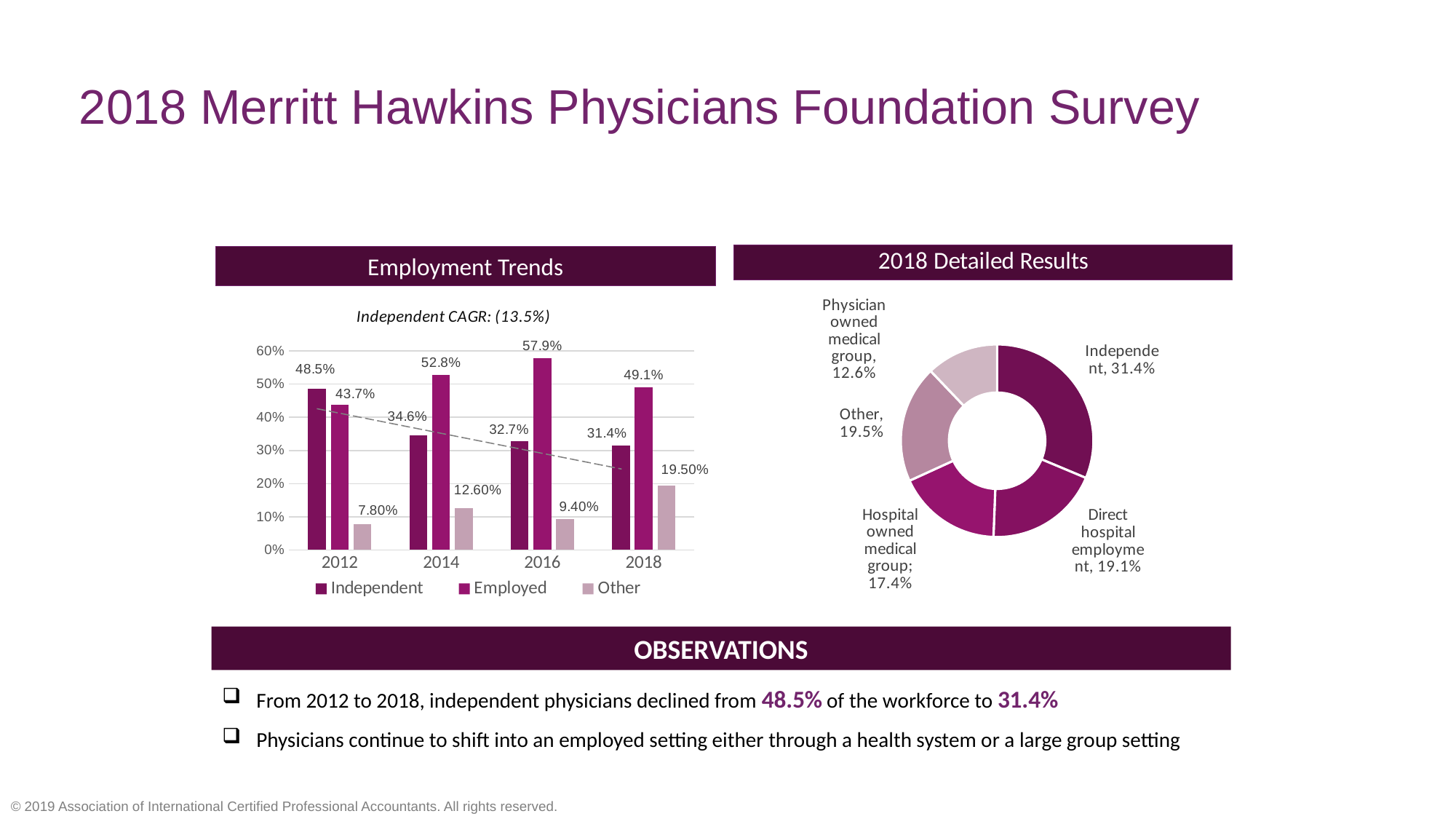

# 2018 Merritt Hawkins Physicians Foundation Survey

### Chart

| Category | Independent | Employed | Other |
|---|---|---|---|
| 2012 | 0.485 | 0.437 | 0.078 |
| 2014 | 0.346 | 0.528 | 0.126 |
| 2016 | 0.327 | 0.579 | 0.094 |
| 2018 | 0.314 | 0.491 | 0.195 |

### Chart

| Category | Sales |
|---|---|
| Independent | 0.31 |
| Direct hospital employment | 0.191 |
| Hospital owned medical group | 0.174 |
| Other | 0.195 |
| Physician owned medical group | 0.12 |
Employment Trends
Observations
From 2012 to 2018, independent physicians declined from 48.5% of the workforce to 31.4%
Physicians continue to shift into an employed setting either through a health system or a large group setting